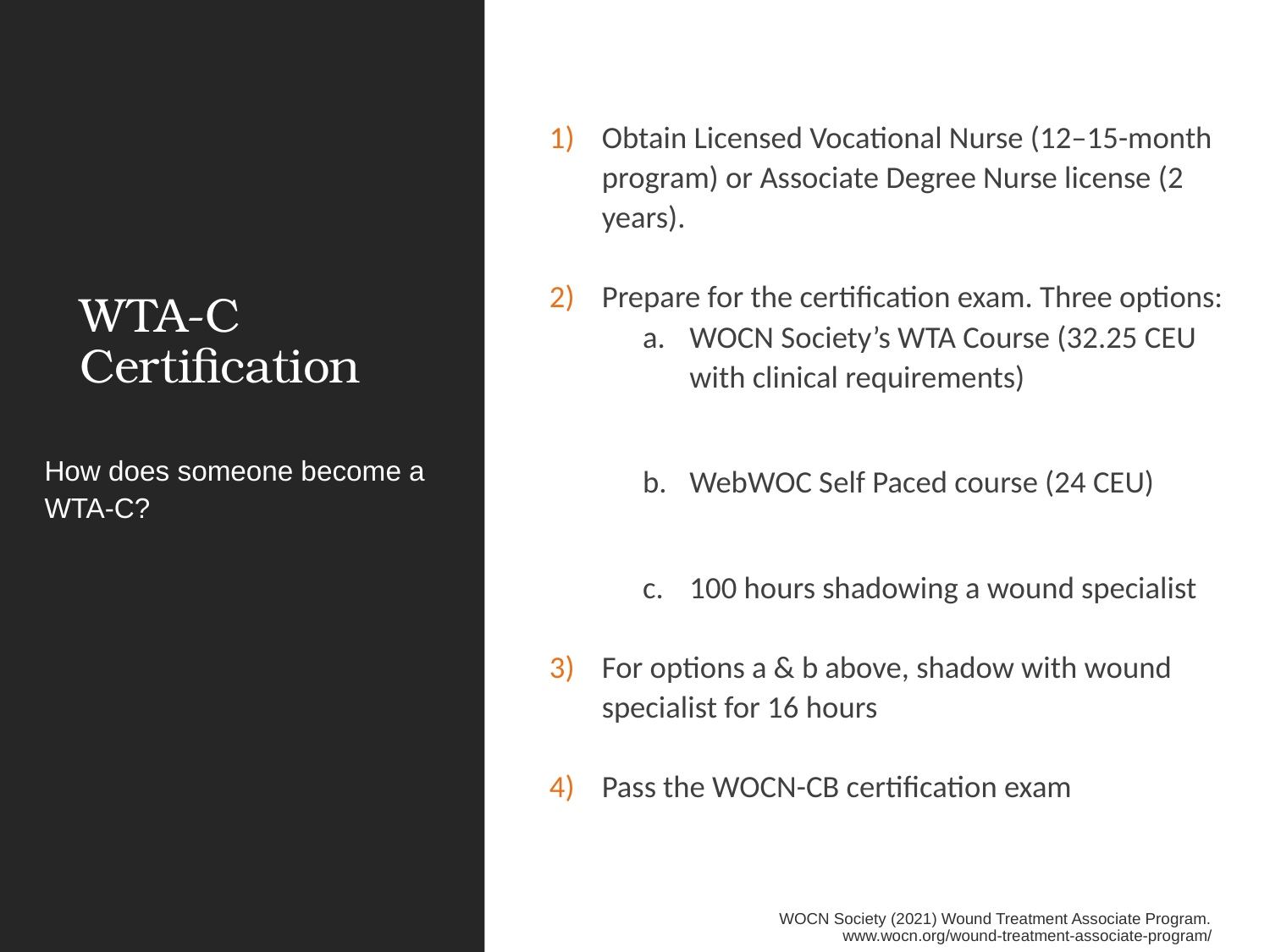

Obtain Licensed Vocational Nurse (12–15-month program) or Associate Degree Nurse license (2 years).

Prepare for the certification exam. Three options:
WOCN Society’s WTA Course (32.25 CEU with clinical requirements)

WebWOC Self Paced course (24 CEU)

100 hours shadowing a wound specialist

For options a & b above, shadow with wound specialist for 16 hours

Pass the WOCN-CB certification exam
# WTA-C Certification
How does someone become a WTA-C?
WOCN Society (2021) Wound Treatment Associate Program.  www.wocn.org/wound-treatment-associate-program/